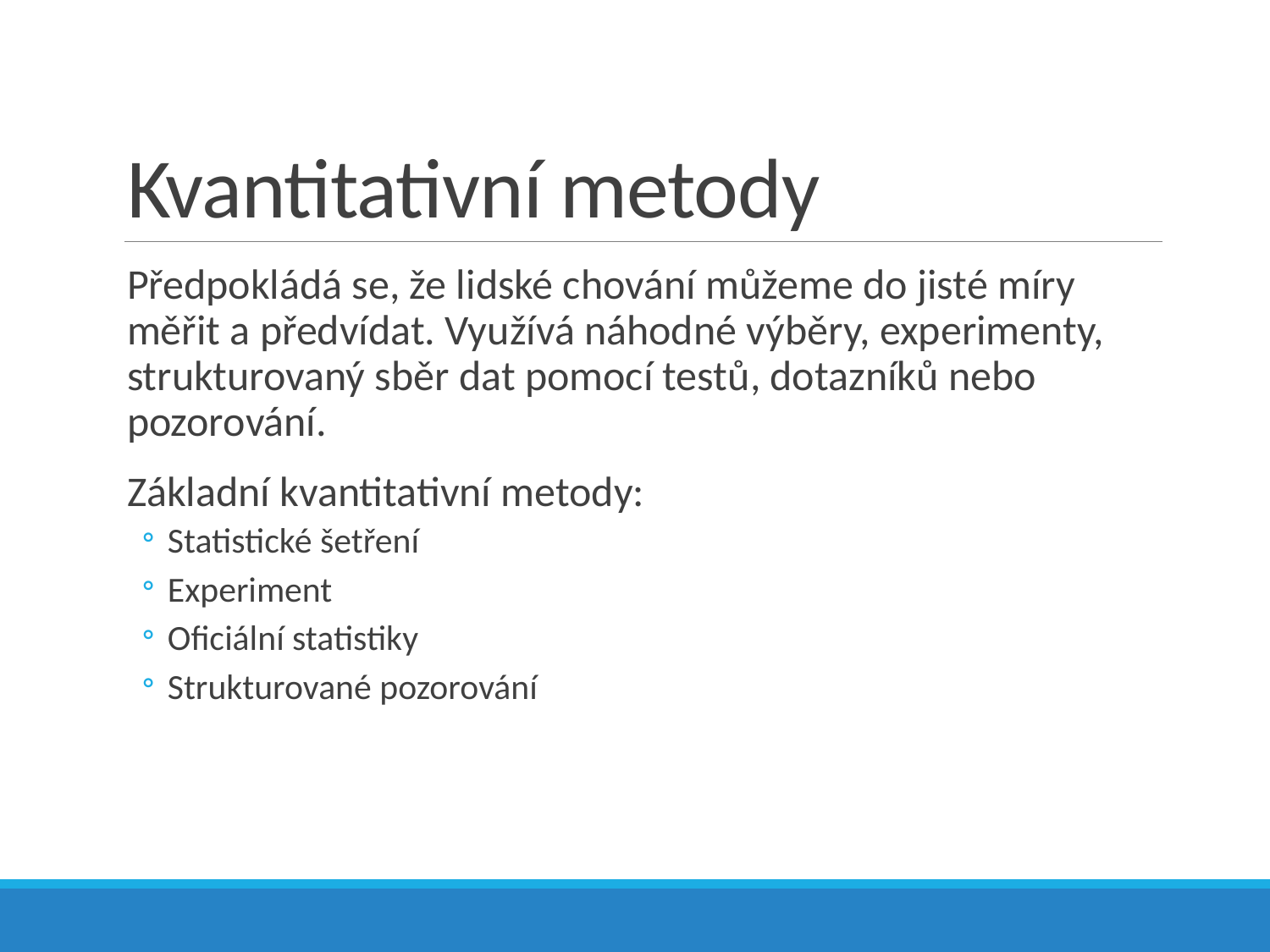

# Kvantitativní metody
Předpokládá se, že lidské chování můžeme do jisté míry měřit a předvídat. Využívá náhodné výběry, experimenty, strukturovaný sběr dat pomocí testů, dotazníků nebo pozorování.
Základní kvantitativní metody:
Statistické šetření
Experiment
Oficiální statistiky
Strukturované pozorování